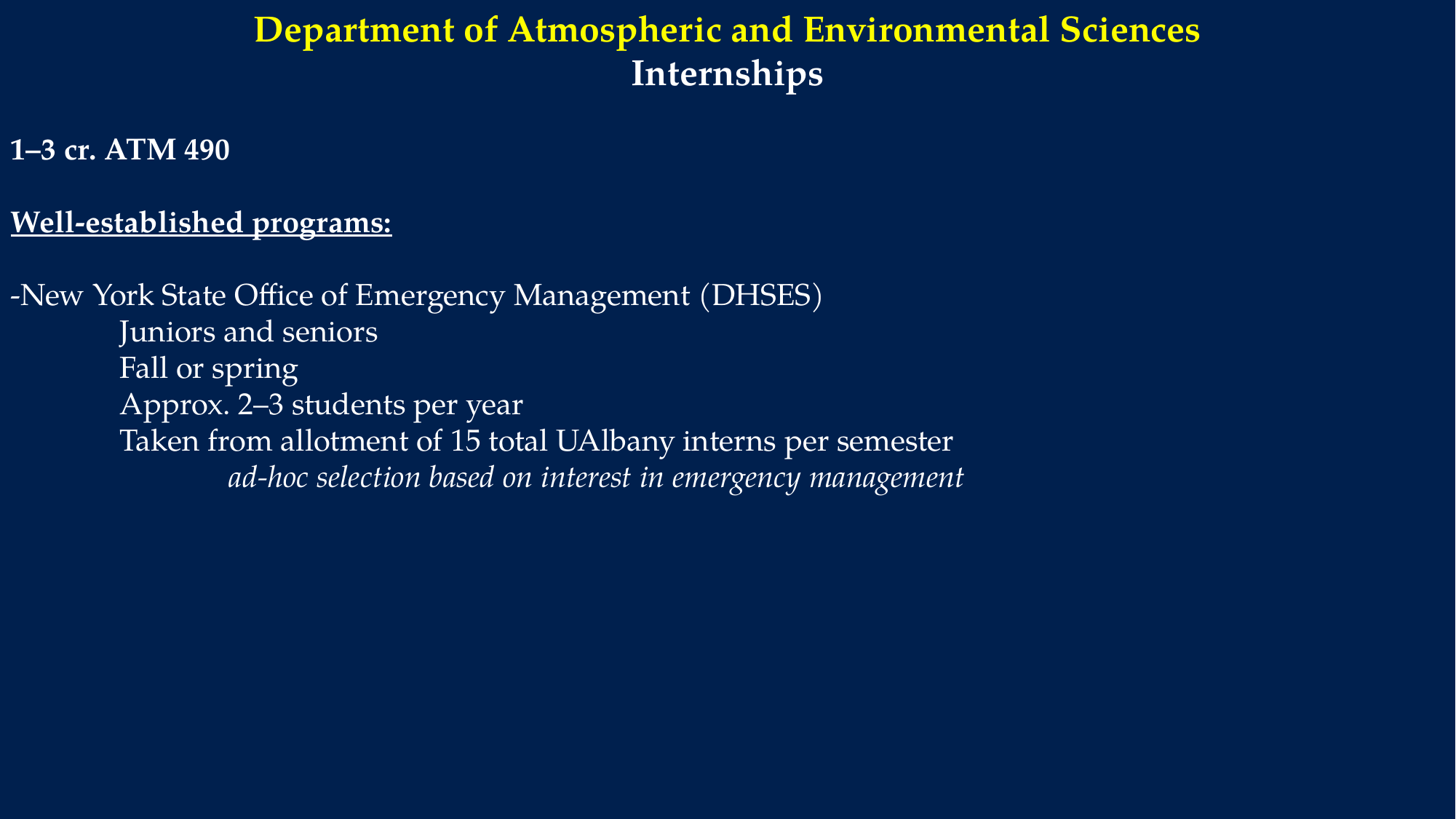

Department of Atmospheric and Environmental Sciences
Internships

1–3 cr. ATM 490

Well-established programs:

-New York State Office of Emergency Management (DHSES)
	Juniors and seniors
	Fall or spring
	Approx. 2–3 students per year
	Taken from allotment of 15 total UAlbany interns per semester
		ad-hoc selection based on interest in emergency management